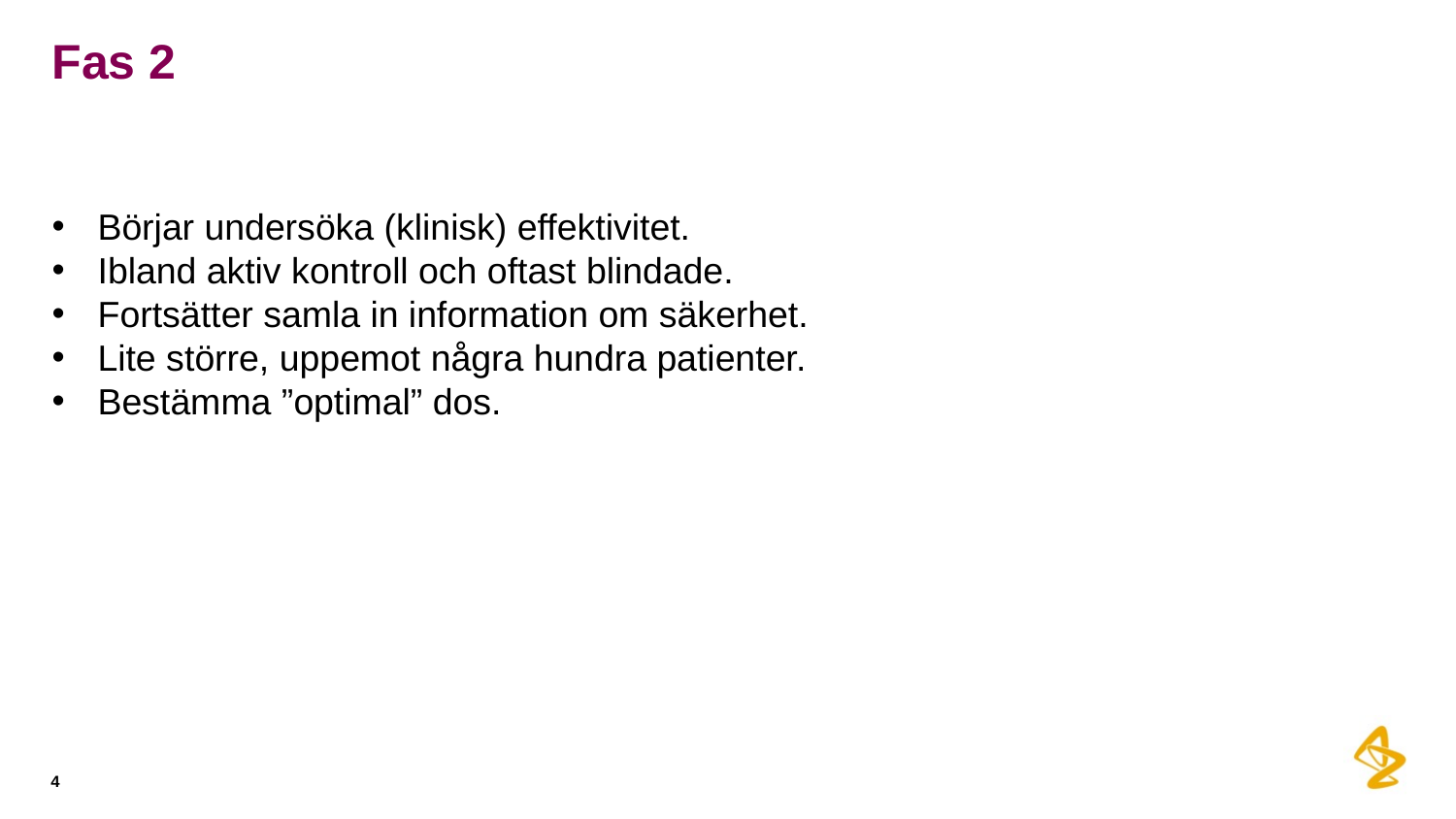

# Fas 2
Börjar undersöka (klinisk) effektivitet.
Ibland aktiv kontroll och oftast blindade.
Fortsätter samla in information om säkerhet.
Lite större, uppemot några hundra patienter.
Bestämma ”optimal” dos.

4